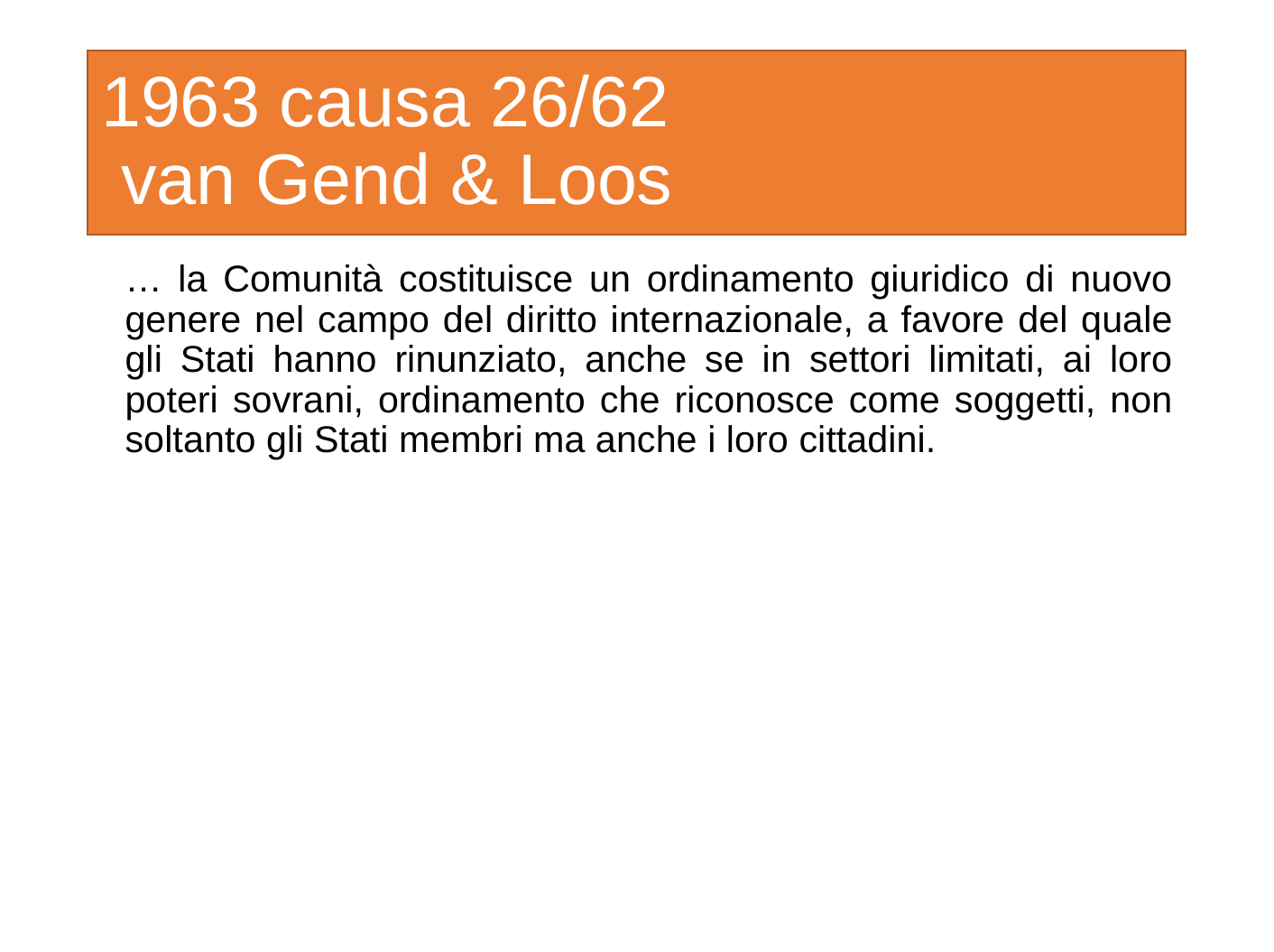

# 1963 causa 26/62 van Gend & Loos
	… la Comunità costituisce un ordinamento giuridico di nuovo genere nel campo del diritto internazionale, a favore del quale gli Stati hanno rinunziato, anche se in settori limitati, ai loro poteri sovrani, ordinamento che riconosce come soggetti, non soltanto gli Stati membri ma anche i loro cittadini.